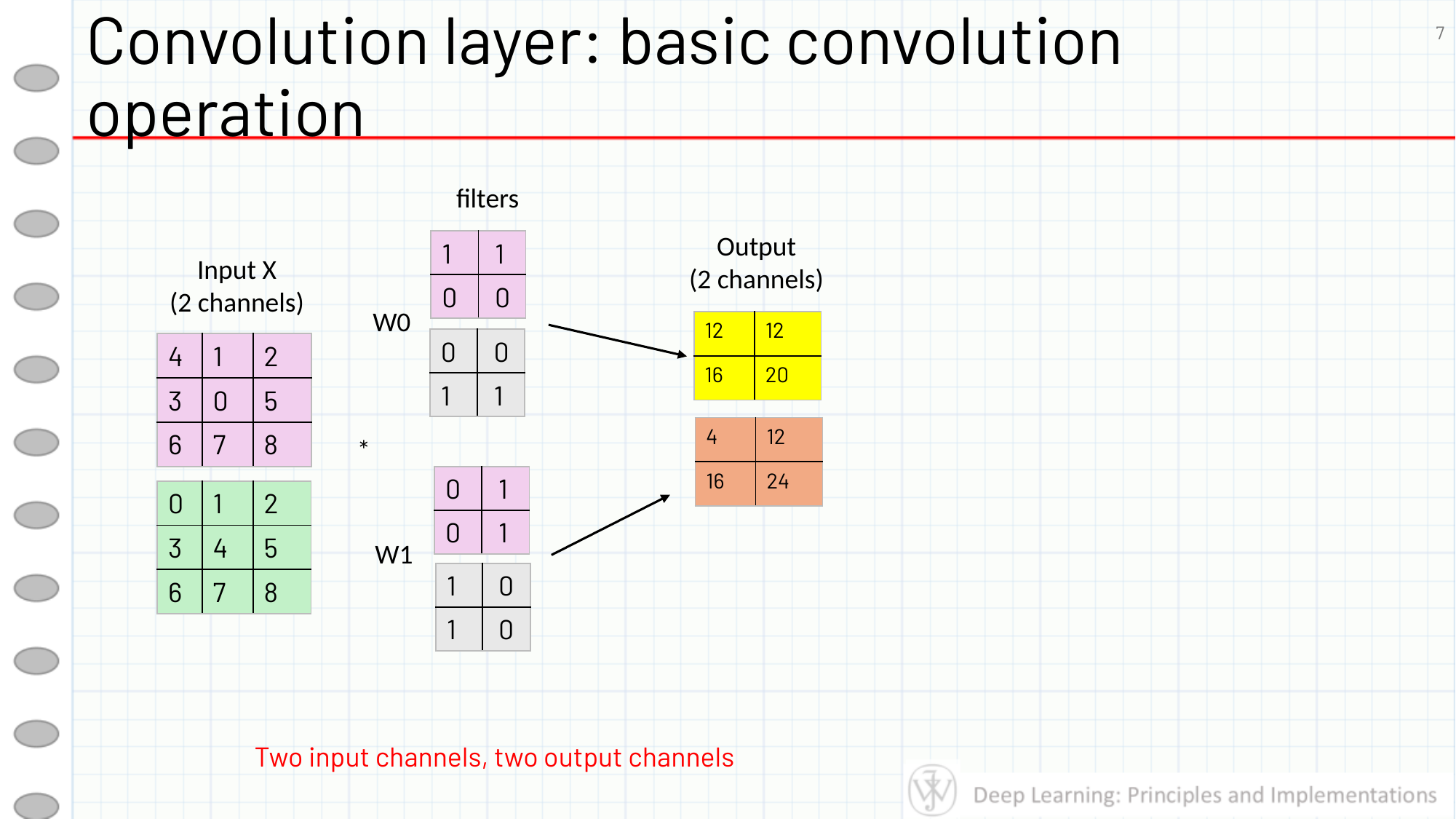

# Convolution layer: basic convolution operation
7
filters
Output
(2 channels)
| 1 | 1 |
| --- | --- |
| 0 | 0 |
Input X
(2 channels)
W0
| 12 | 12 |
| --- | --- |
| 16 | 20 |
| 0 | 0 |
| --- | --- |
| 1 | 1 |
| 4 | 1 | 2 |
| --- | --- | --- |
| 3 | 0 | 5 |
| 6 | 7 | 8 |
| 4 | 12 |
| --- | --- |
| 16 | 24 |
*
| 0 | 1 |
| --- | --- |
| 0 | 1 |
| 0 | 1 | 2 |
| --- | --- | --- |
| 3 | 4 | 5 |
| 6 | 7 | 8 |
W1
| 1 | 0 |
| --- | --- |
| 1 | 0 |
Two input channels, two output channels